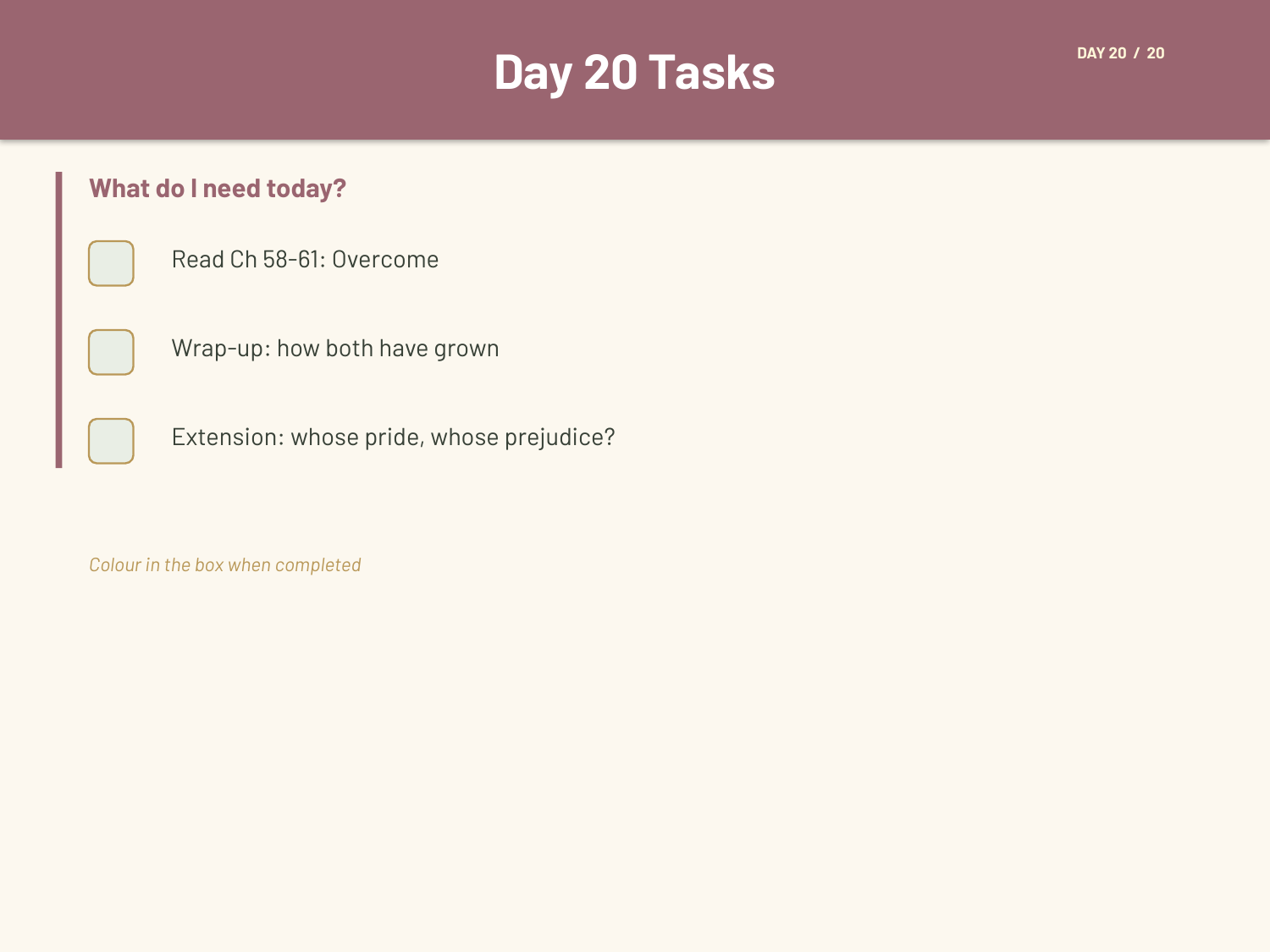

Day 20 Tasks
DAY 20  /  20
What do I need today?

Read Ch 58-61: Overcome

Wrap-up: how both have grown

Extension: whose pride, whose prejudice?

Colour in the box when completed